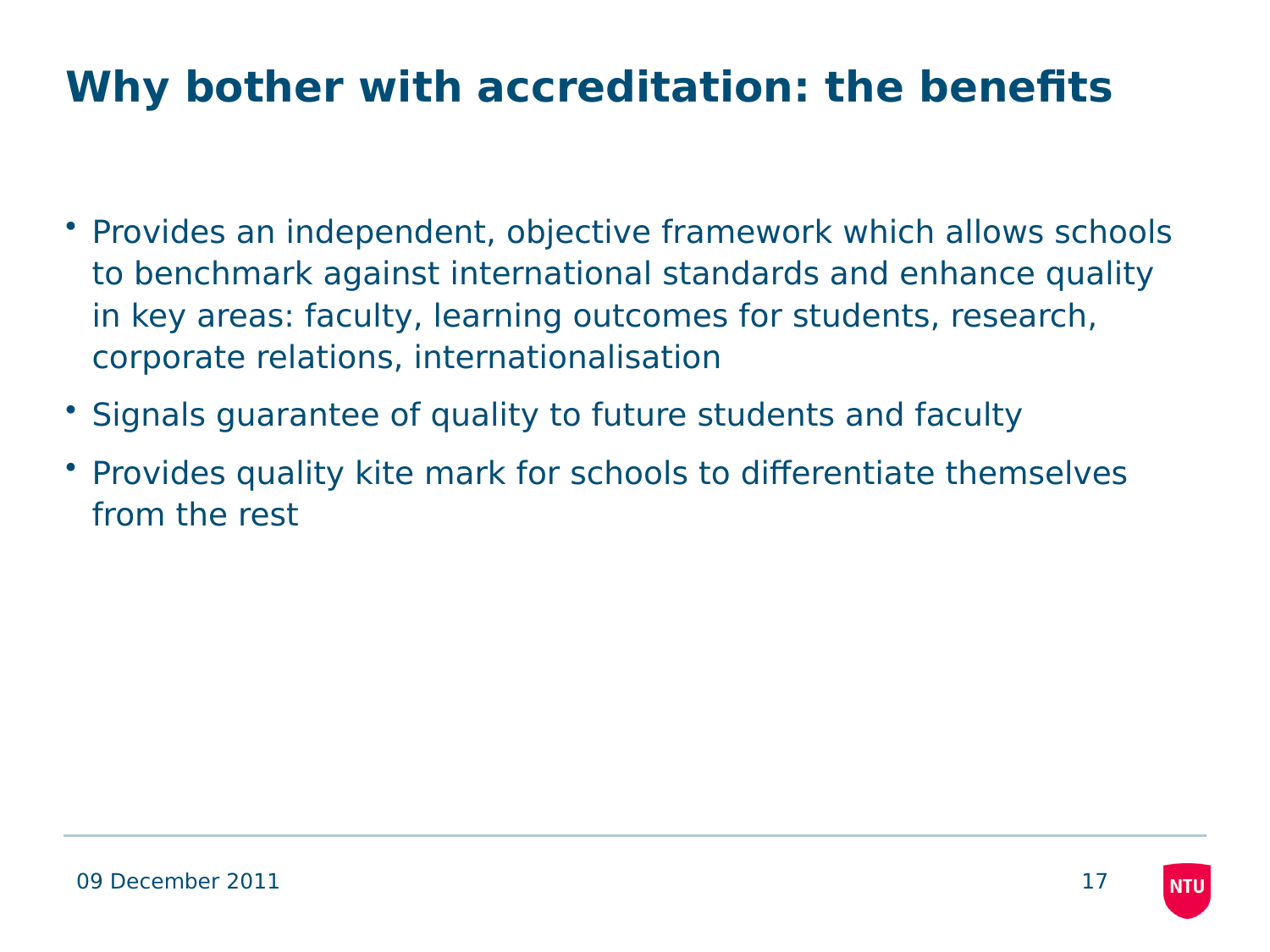

# Why bother with accreditation: the benefits
Provides an independent, objective framework which allows schools to benchmark against international standards and enhance quality in key areas: faculty, learning outcomes for students, research, corporate relations, internationalisation
Signals guarantee of quality to future students and faculty
Provides quality kite mark for schools to differentiate themselves from the rest

09 December 2011
17